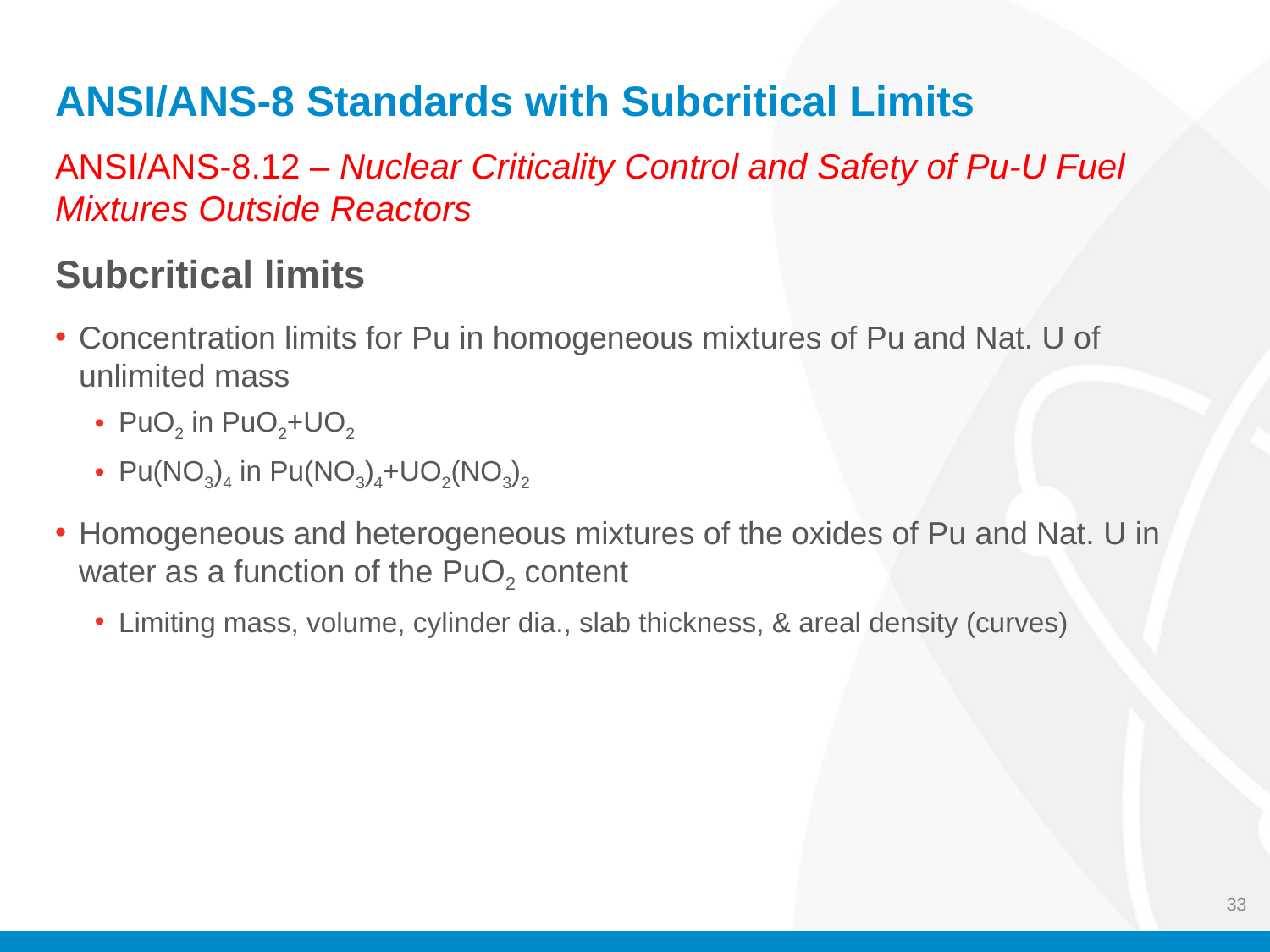

# ANSI/ANS-8 Standards with Subcritical Limits
ANSI/ANS-8.12 – Nuclear Criticality Control and Safety of Pu-U Fuel Mixtures Outside Reactors
Subcritical limits
Concentration limits for Pu in homogeneous mixtures of Pu and Nat. U of unlimited mass
PuO2 in PuO2+UO2
Pu(NO3)4 in Pu(NO3)4+UO2(NO3)2
Homogeneous and heterogeneous mixtures of the oxides of Pu and Nat. U in water as a function of the PuO2 content
Limiting mass, volume, cylinder dia., slab thickness, & areal density (curves)

33